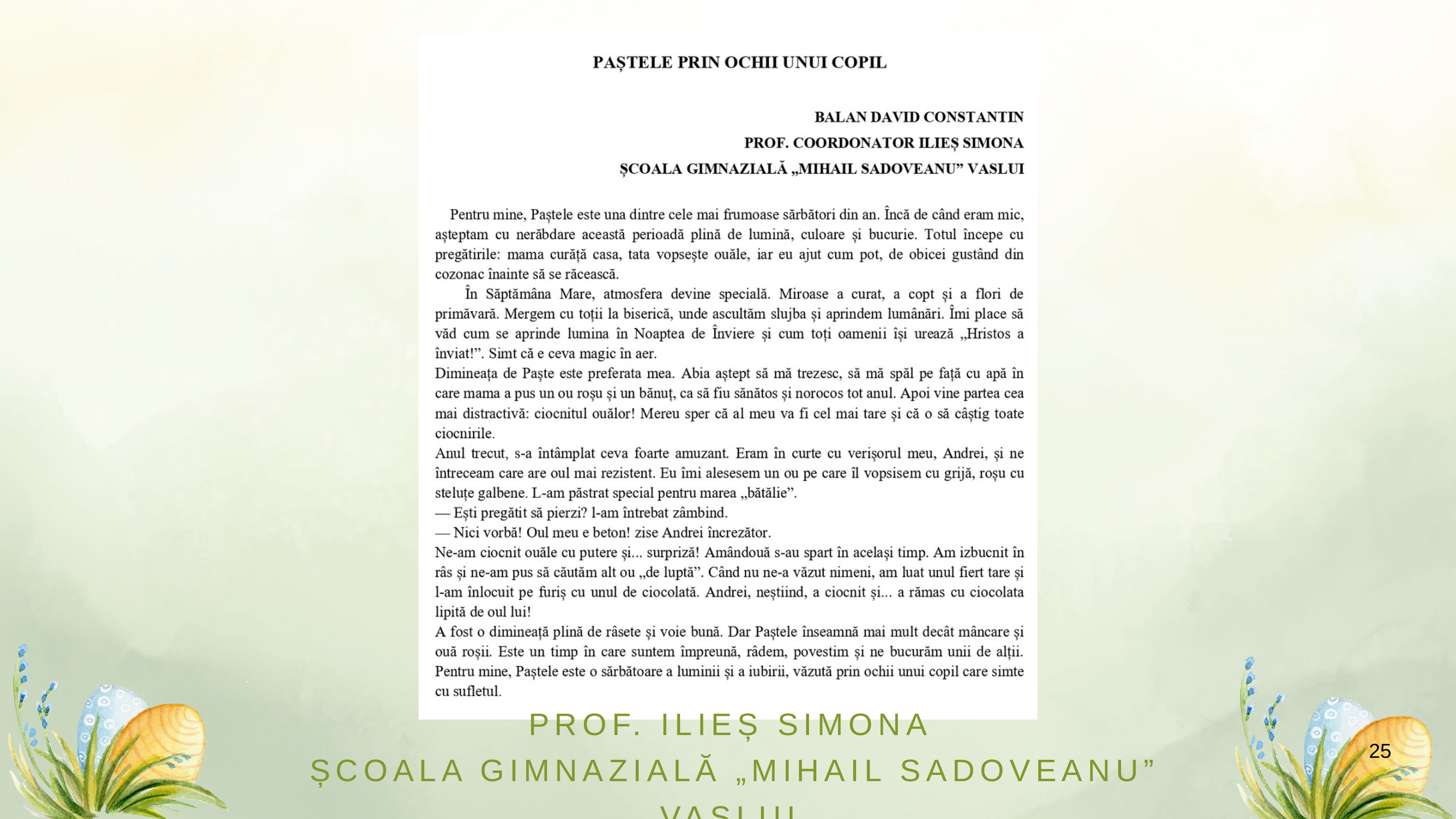

PROF. ILIEȘ SIMONA
 ȘCOALA GIMNAZIALĂ „MIHAIL SADOVEANU” VASLUI
25